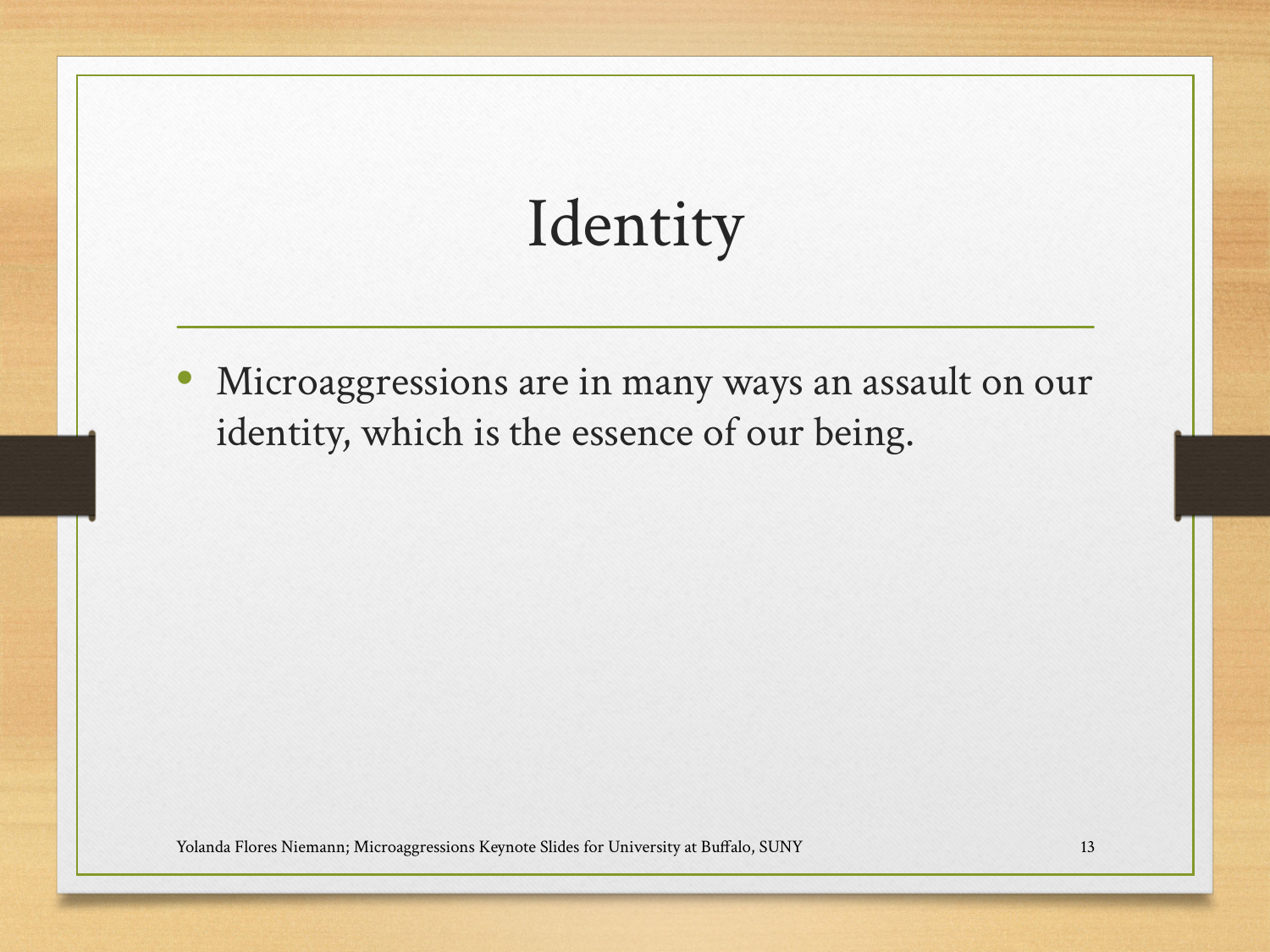

# Identity
Microaggressions are in many ways an assault on our identity, which is the essence of our being.
Yolanda Flores Niemann; Microaggressions Keynote Slides for University at Buffalo, SUNY
13